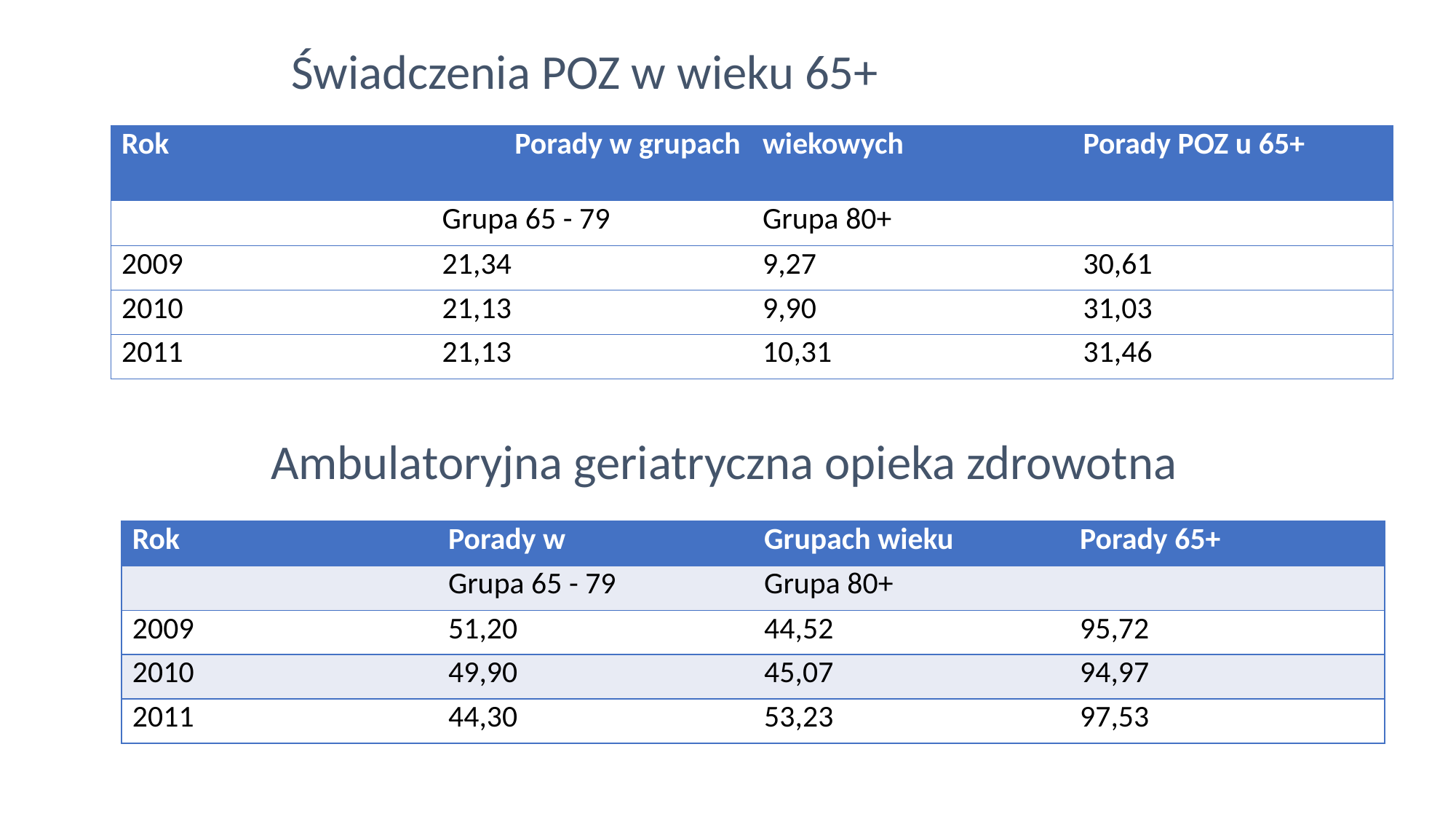

# Świadczenia POZ w wieku 65+
| Rok | Porady w grupach | wiekowych | Porady POZ u 65+ |
| --- | --- | --- | --- |
|  | Grupa 65 - 79 | Grupa 80+ |  |
| 2009 | 21,34 | 9,27 | 30,61 |
| 2010 | 21,13 | 9,90 | 31,03 |
| 2011 | 21,13 | 10,31 | 31,46 |
Ambulatoryjna geriatryczna opieka zdrowotna
| Rok | Porady w | Grupach wieku | Porady 65+ |
| --- | --- | --- | --- |
|  | Grupa 65 - 79 | Grupa 80+ |  |
| 2009 | 51,20 | 44,52 | 95,72 |
| 2010 | 49,90 | 45,07 | 94,97 |
| 2011 | 44,30 | 53,23 | 97,53 |